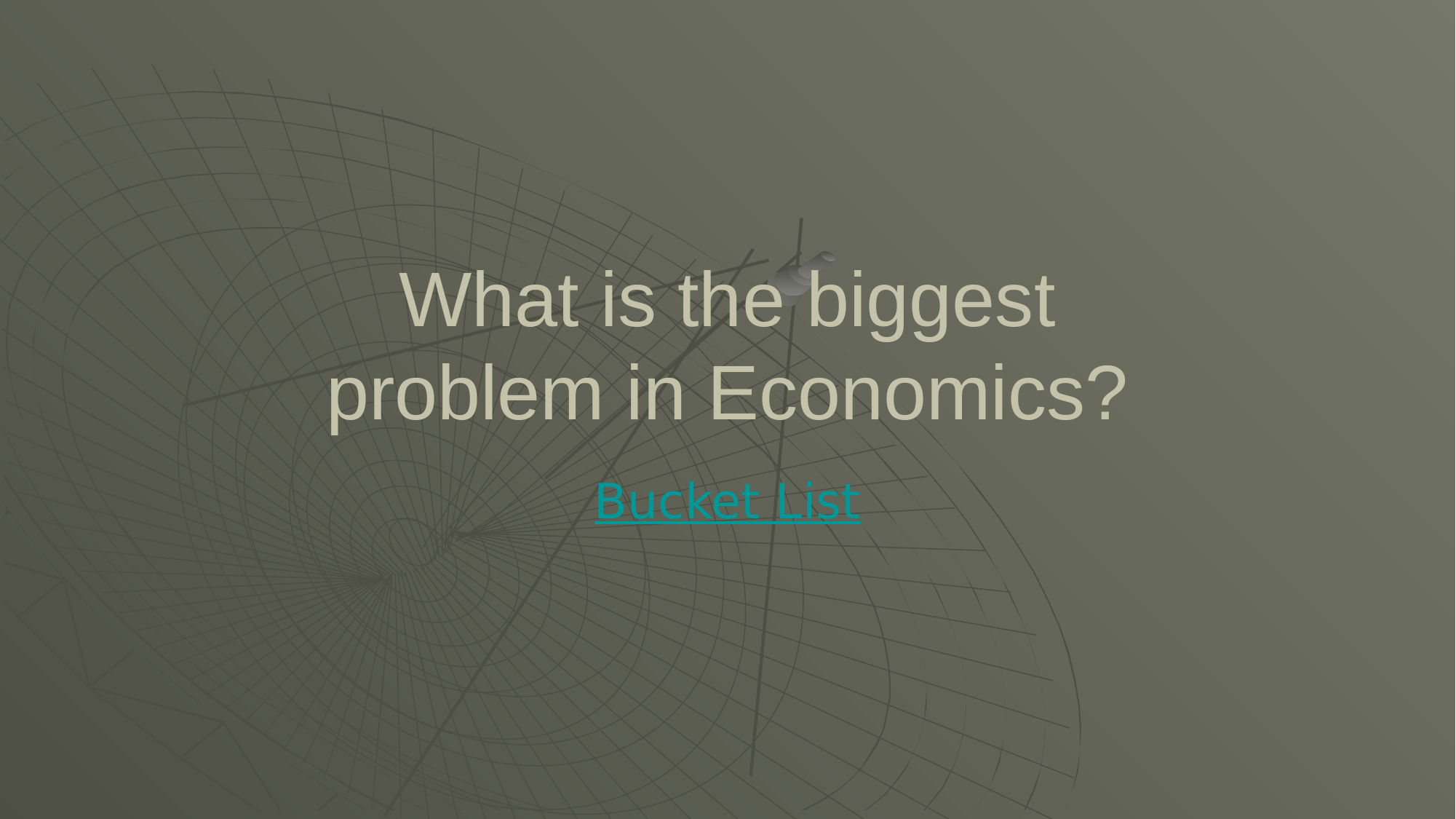

What is the biggest problem in Economics?
Bucket List